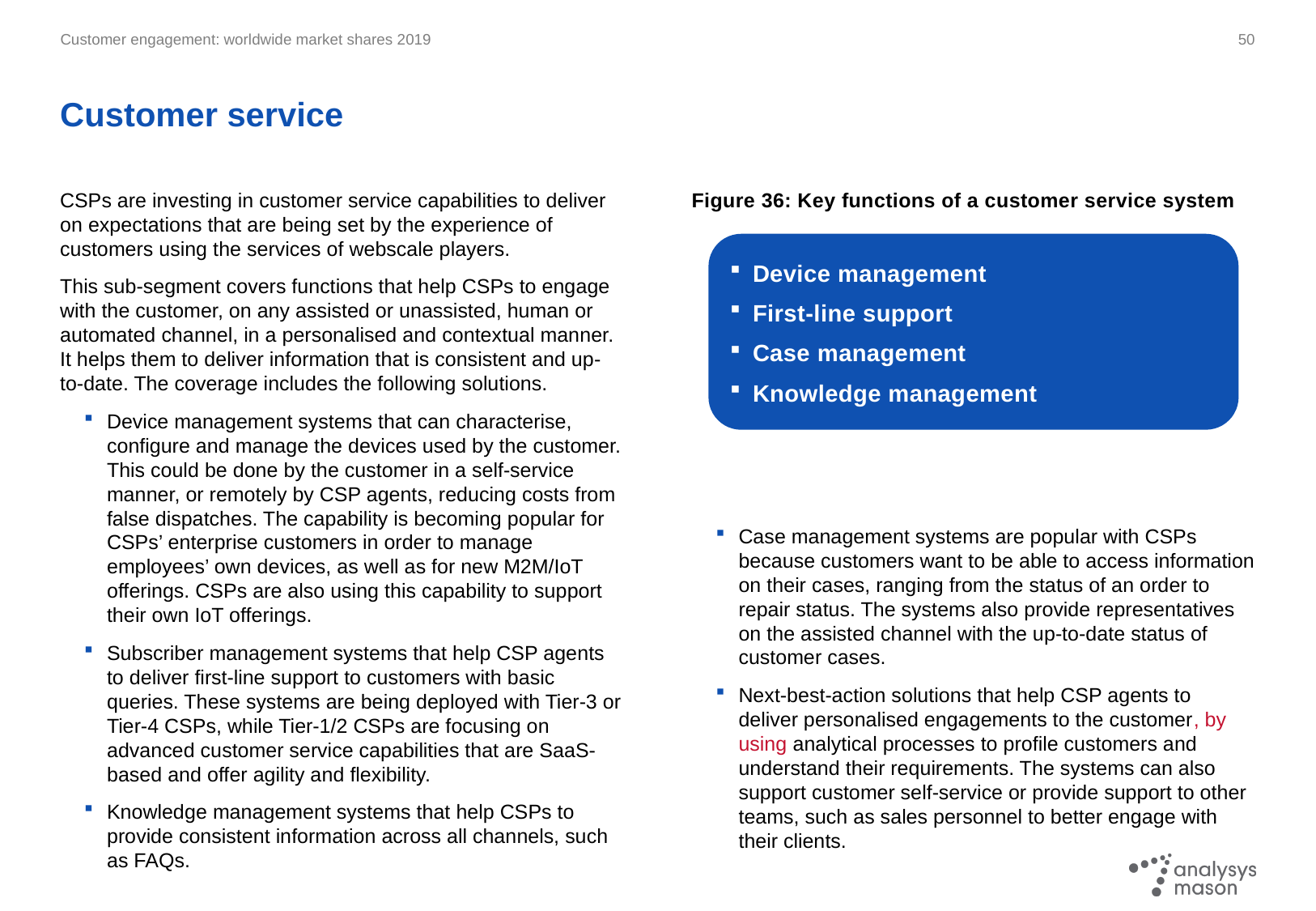

50
# Customer service
CSPs are investing in customer service capabilities to deliver on expectations that are being set by the experience of customers using the services of webscale players.
This sub-segment covers functions that help CSPs to engage with the customer, on any assisted or unassisted, human or automated channel, in a personalised and contextual manner. It helps them to deliver information that is consistent and up-to-date. The coverage includes the following solutions.
Device management systems that can characterise, configure and manage the devices used by the customer. This could be done by the customer in a self-service manner, or remotely by CSP agents, reducing costs from false dispatches. The capability is becoming popular for CSPs’ enterprise customers in order to manage employees’ own devices, as well as for new M2M/IoT offerings. CSPs are also using this capability to support their own IoT offerings.
Subscriber management systems that help CSP agents to deliver first-line support to customers with basic queries. These systems are being deployed with Tier-3 or Tier-4 CSPs, while Tier-1/2 CSPs are focusing on advanced customer service capabilities that are SaaS-based and offer agility and flexibility.
Knowledge management systems that help CSPs to provide consistent information across all channels, such as FAQs.
Figure 36: Key functions of a customer service system

Device management
First-line support
Case management
Knowledge management
Case management systems are popular with CSPs because customers want to be able to access information on their cases, ranging from the status of an order to repair status. The systems also provide representatives on the assisted channel with the up-to-date status of customer cases.
Next-best-action solutions that help CSP agents to deliver personalised engagements to the customer, by using analytical processes to profile customers and understand their requirements. The systems can also support customer self-service or provide support to other teams, such as sales personnel to better engage with their clients.